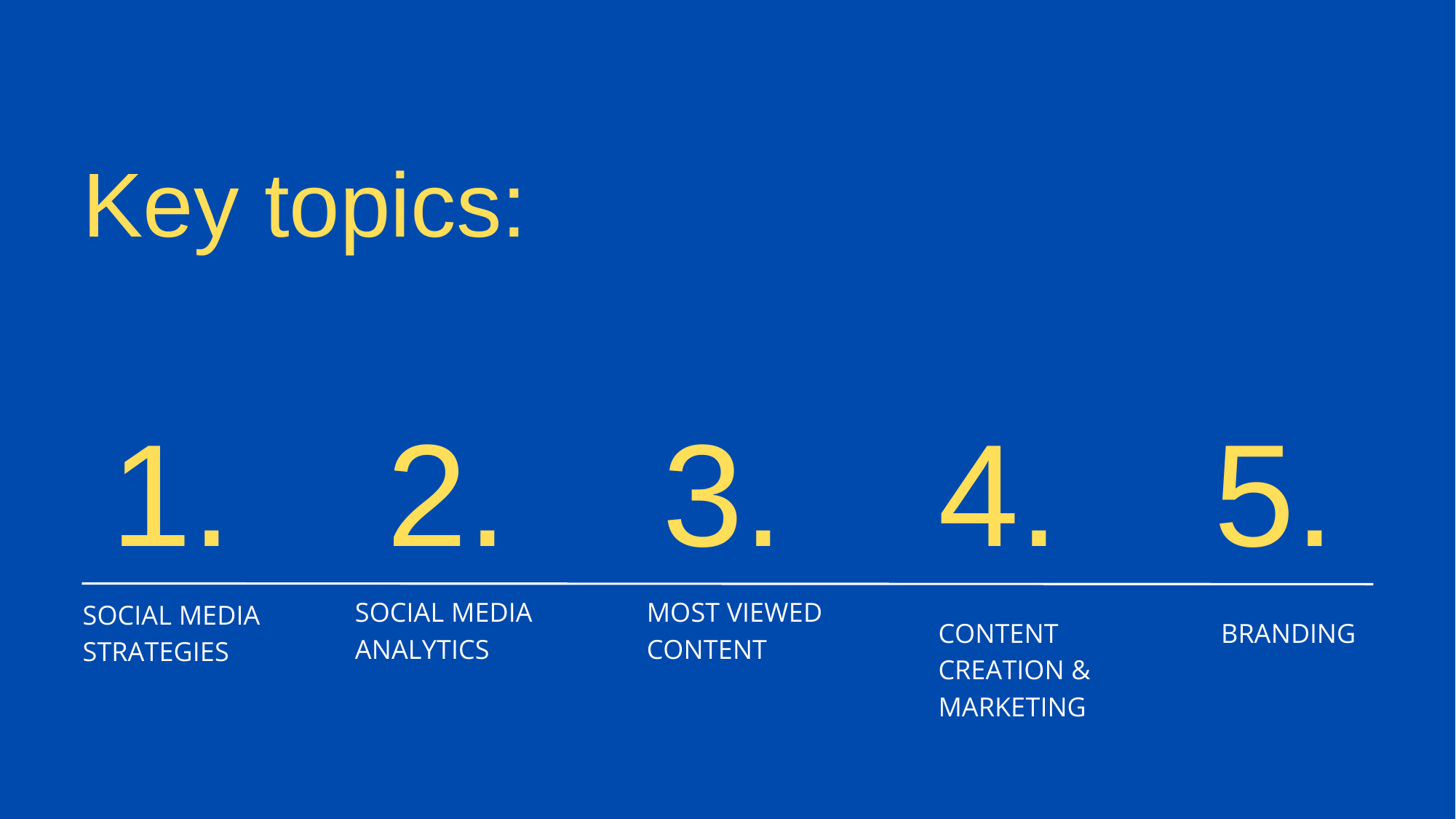

Key topics:
1.
2.
3.
4.
5.

SOCIAL MEDIA ANALYTICS
MOST VIEWED CONTENT
SOCIAL MEDIA STRATEGIES
CONTENT CREATION & MARKETING
 BRANDING